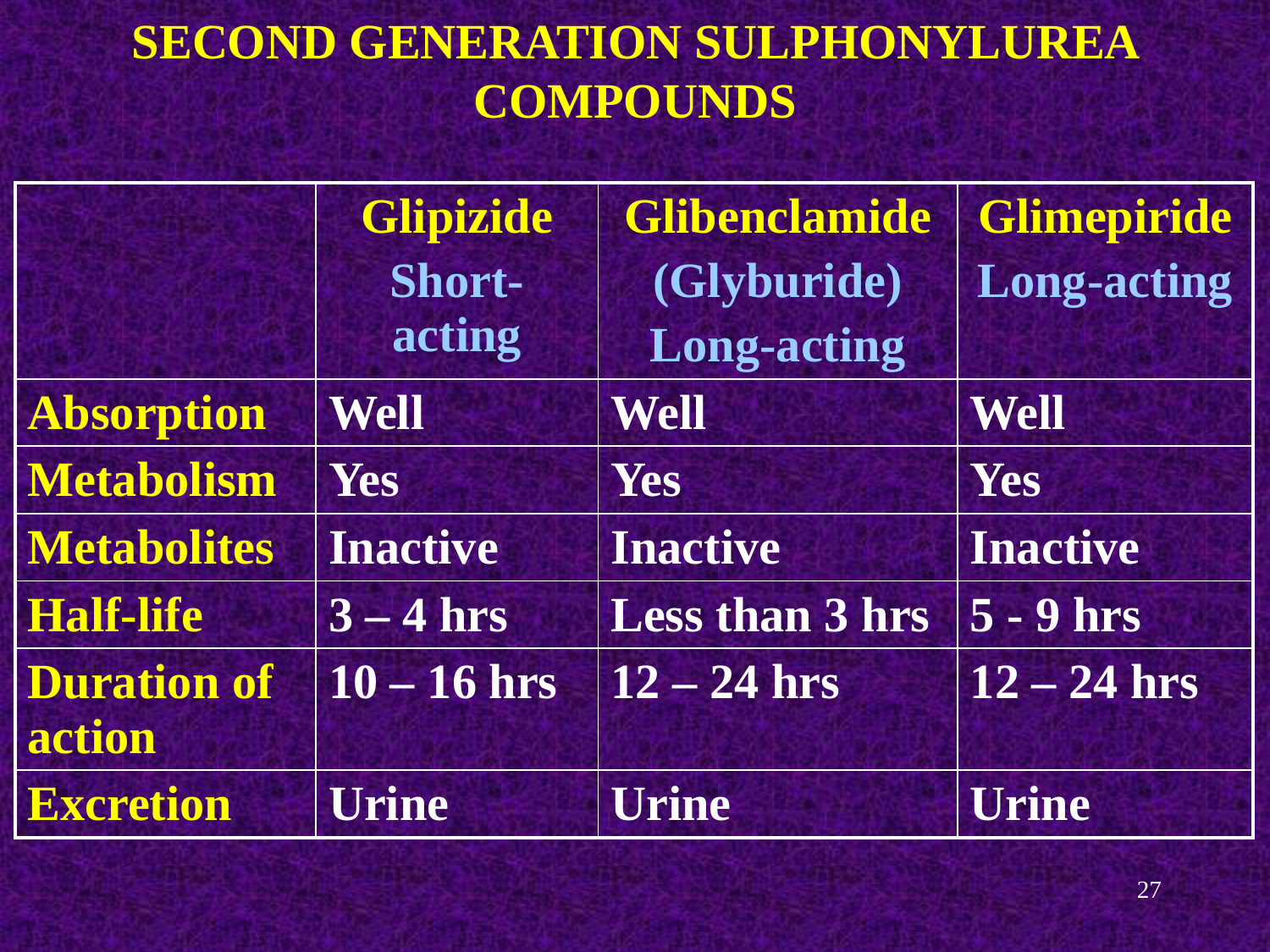

SECOND GENERATION SULPHONYLUREA COMPOUNDS
|  | Glipizide Short- acting | Glibenclamide (Glyburide) Long-acting | Glimepiride Long-acting |
| --- | --- | --- | --- |
| Absorption | Well | Well | Well |
| Metabolism | Yes | Yes | Yes |
| Metabolites | Inactive | Inactive | Inactive |
| Half-life | 3 – 4 hrs | Less than 3 hrs | 5 - 9 hrs |
| Duration of action | 10 – 16 hrs | 12 – 24 hrs | 12 – 24 hrs |
| Excretion | Urine | Urine | Urine |
27